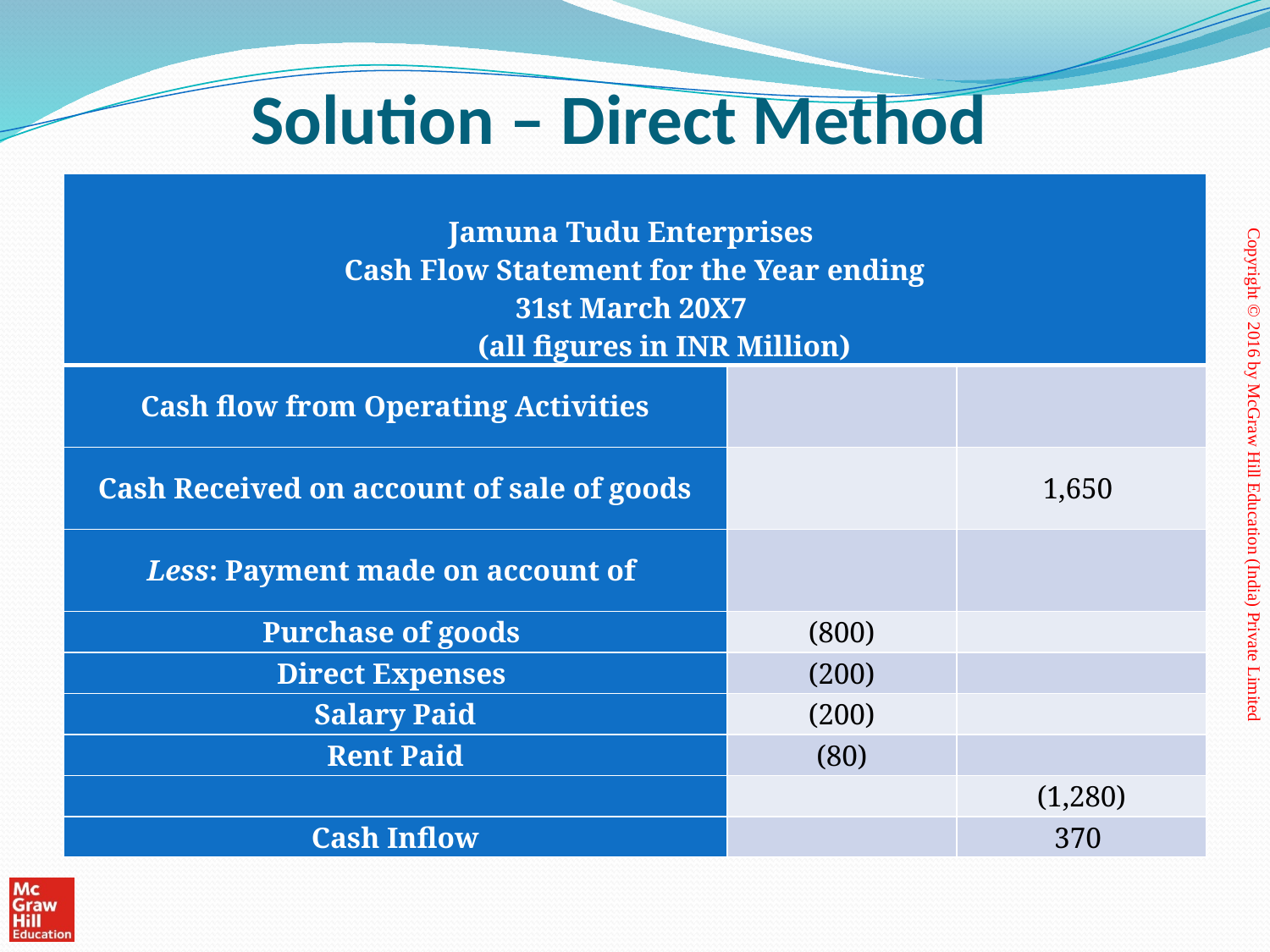

# Solution – Direct Method
| Jamuna Tudu Enterprises Cash Flow Statement for the Year ending 31st March 20X7 (all figures in INR Million) |  |  |
| --- | --- | --- |
| Cash flow from Operating Activities |  |  |
| Cash Received on account of sale of goods |  | 1,650 |
| Less: Payment made on account of |  |  |
| Purchase of goods | (800) |  |
| Direct Expenses | (200) |  |
| Salary Paid | (200) |  |
| Rent Paid | (80) |  |
|  |  | (1,280) |
| Cash Inflow |  | 370 |